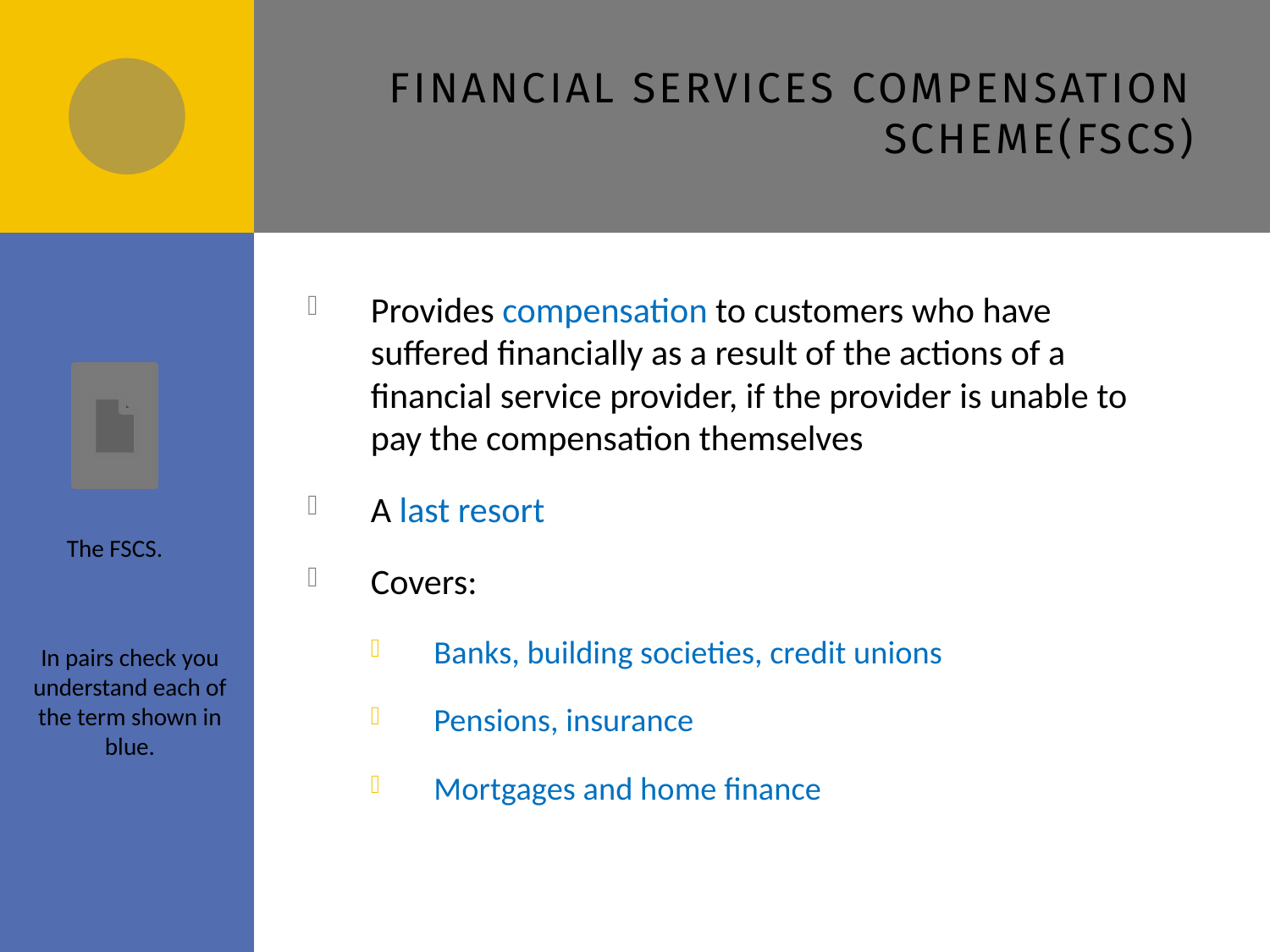

# Financial services compensation scheme(FSCS)
Provides compensation to customers who have suffered financially as a result of the actions of a financial service provider, if the provider is unable to pay the compensation themselves
A last resort
Covers:
Banks, building societies, credit unions
Pensions, insurance
Mortgages and home finance

The FSCS.
In pairs check you understand each of the term shown in blue.